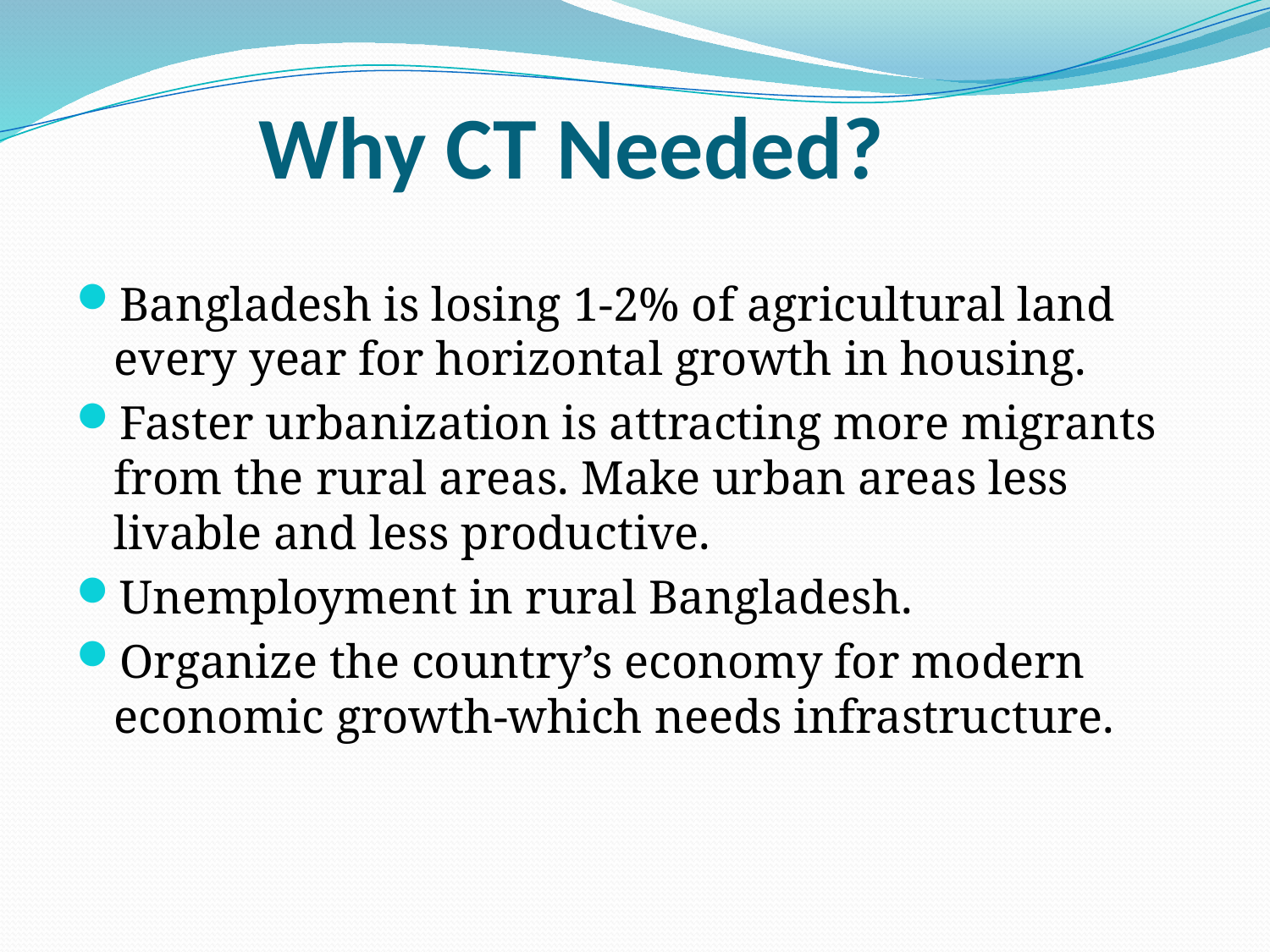

Why CT Needed?
Bangladesh is losing 1-2% of agricultural land every year for horizontal growth in housing.
Faster urbanization is attracting more migrants from the rural areas. Make urban areas less livable and less productive.
Unemployment in rural Bangladesh.
Organize the country’s economy for modern economic growth-which needs infrastructure.